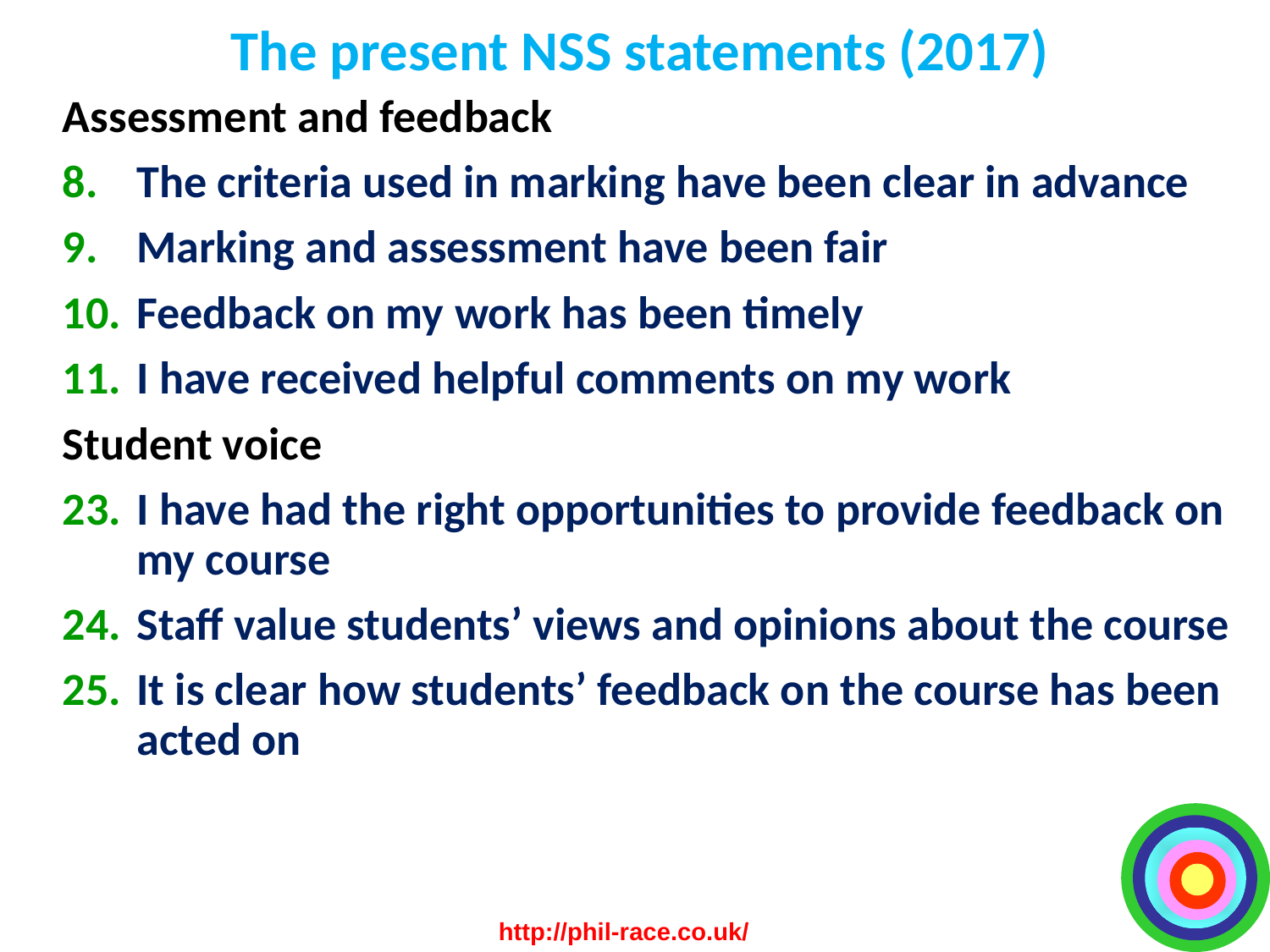

# The present NSS statements (2017)
Assessment and feedback
The criteria used in marking have been clear in advance
Marking and assessment have been fair
Feedback on my work has been timely
I have received helpful comments on my work
Student voice
I have had the right opportunities to provide feedback on my course
Staff value students’ views and opinions about the course
It is clear how students’ feedback on the course has been acted on